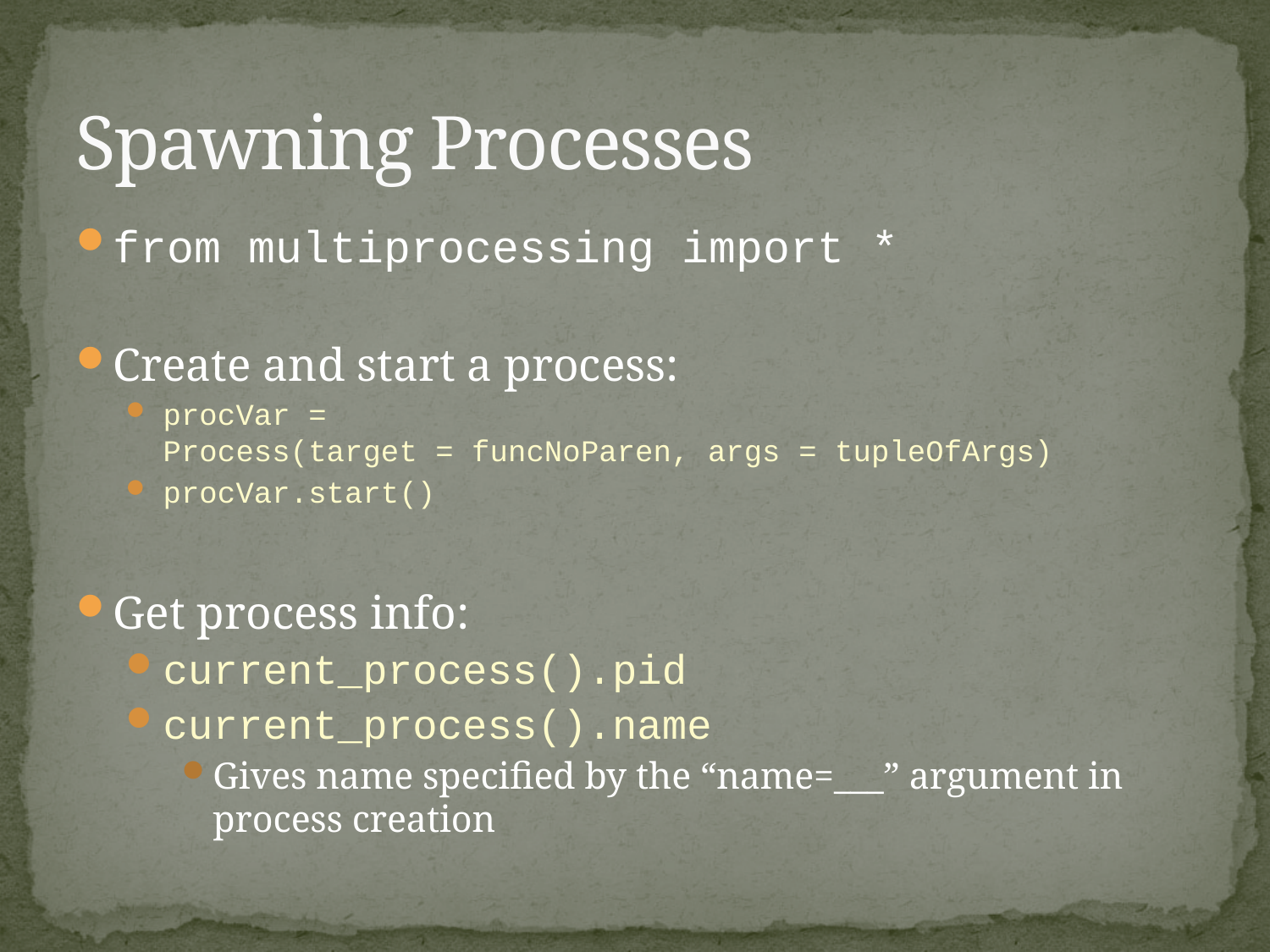

# Spawning Processes
from multiprocessing import *
Create and start a process:
procVar =
Process(target = funcNoParen, args = tupleOfArgs)
procVar.start()

Get process info:
current_process().pid
current_process().name
Gives name specified by the “name=___” argument in process creation